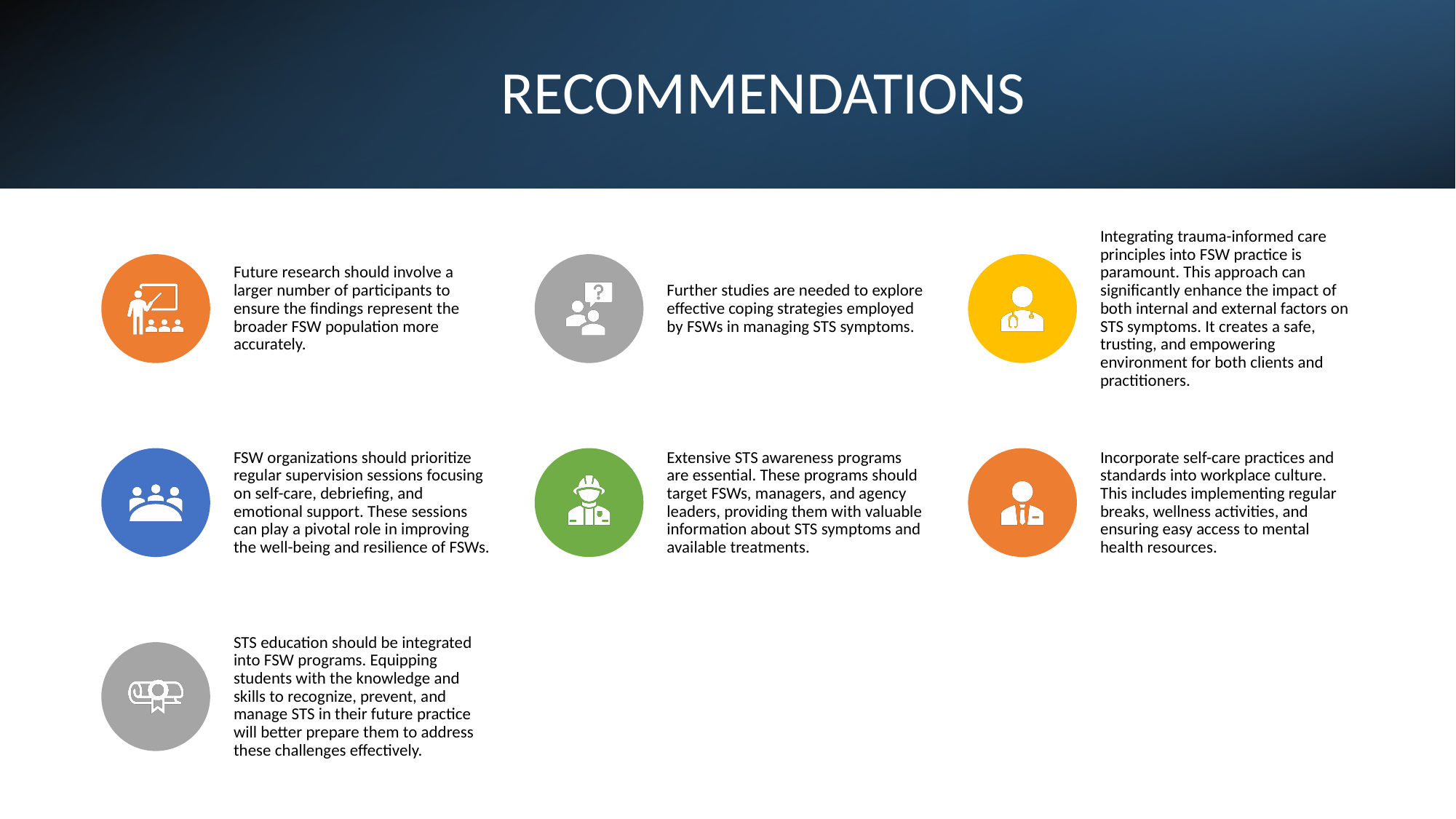

# RECOMMENDATIONS
Future research should involve a larger number of participants to ensure the findings represent the broader FSW population more accurately.
Further studies are needed to explore effective coping strategies employed by FSWs in managing STS symptoms.
Integrating trauma-informed care principles into FSW practice is paramount. This approach can significantly enhance the impact of both internal and external factors on STS symptoms. It creates a safe, trusting, and empowering environment for both clients and practitioners.
FSW organizations should prioritize regular supervision sessions focusing on self-care, debriefing, and emotional support. These sessions can play a pivotal role in improving the well-being and resilience of FSWs.
Extensive STS awareness programs are essential. These programs should target FSWs, managers, and agency leaders, providing them with valuable information about STS symptoms and available treatments.
Incorporate self-care practices and standards into workplace culture. This includes implementing regular breaks, wellness activities, and ensuring easy access to mental health resources.
STS education should be integrated into FSW programs. Equipping students with the knowledge and skills to recognize, prevent, and manage STS in their future practice will better prepare them to address these challenges effectively.